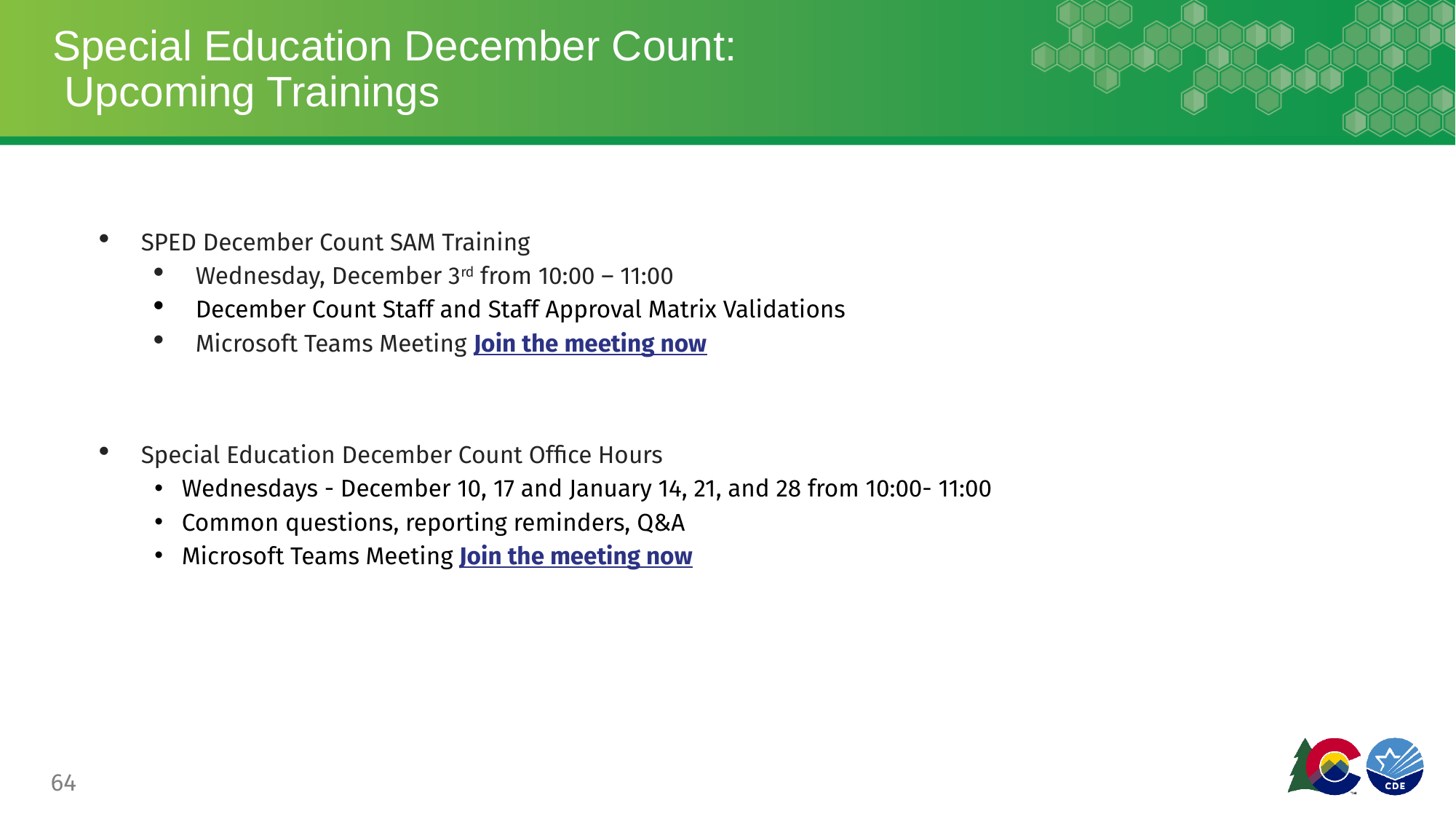

# Special Education December Count: Upcoming Trainings

SPED December Count SAM Training
Wednesday, December 3rd from 10:00 – 11:00
December Count Staff and Staff Approval Matrix Validations
Microsoft Teams Meeting Join the meeting now

Special Education December Count Office Hours
Wednesdays - December 10, 17 and January 14, 21, and 28 from 10:00- 11:00
Common questions, reporting reminders, Q&A
Microsoft Teams Meeting Join the meeting now

64